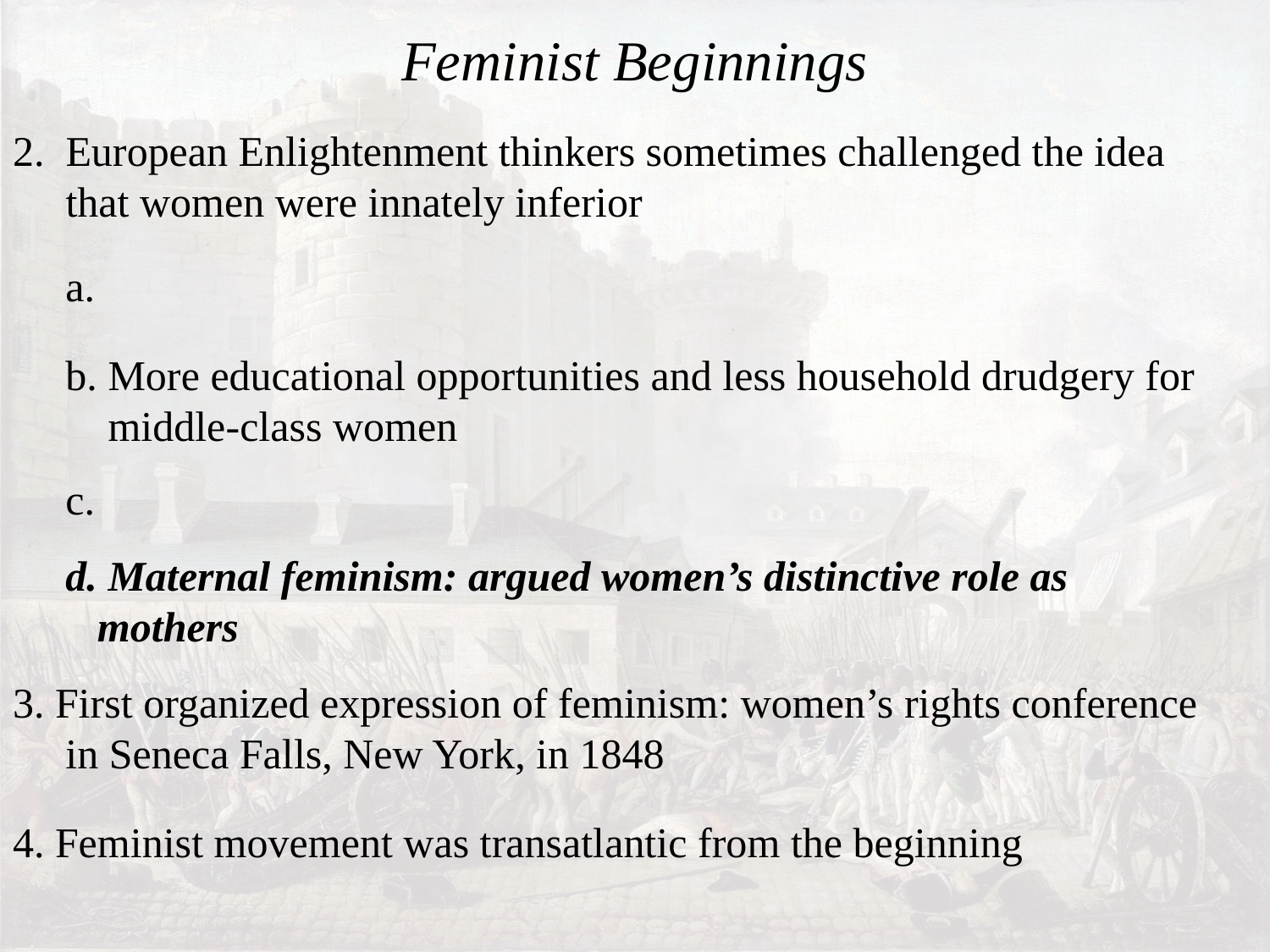

# Feminist Beginnings

2.  European Enlightenment thinkers sometimes challenged the idea
     that women were innately inferior

     a.

     b. More educational opportunities and less household drudgery for
         middle-class women

     c.

     d. Maternal feminism: argued women’s distinctive role as
        mothers

3. First organized expression of feminism: women’s rights conference
     in Seneca Falls, New York, in 1848

4. Feminist movement was transatlantic from the beginning